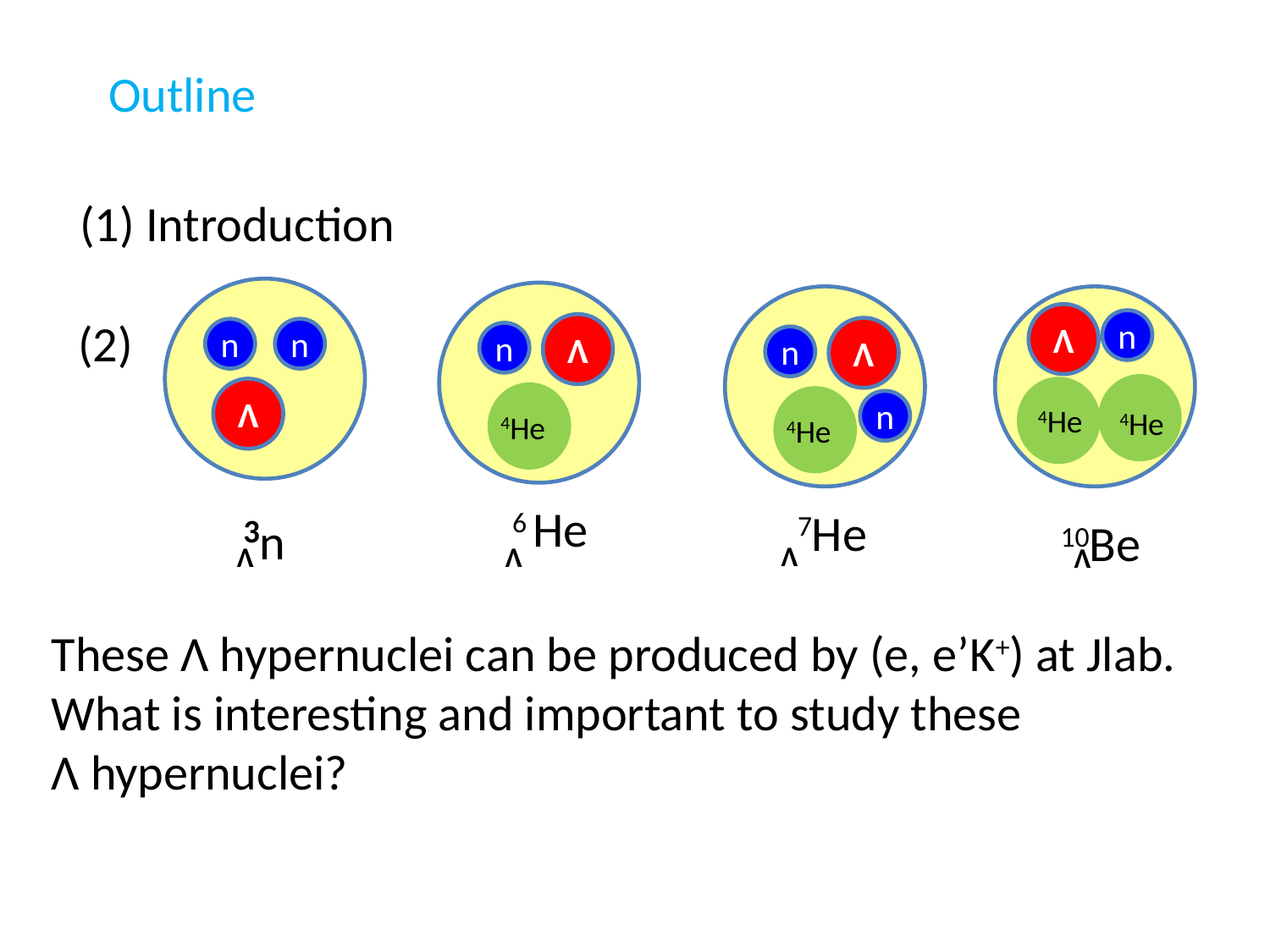

Outline
(1) Introduction

Λ
(2)
n
Λ
Λ
n
n
n
n
４
４
Λ
４
４
n
4He
4He
4He
4He
6 He
7He
3n
10Be
Λ
Λ
Λ
Λ
These Λ hypernuclei can be produced by (e, e’K+) at Jlab.
What is interesting and important to study these
Λ hypernuclei?